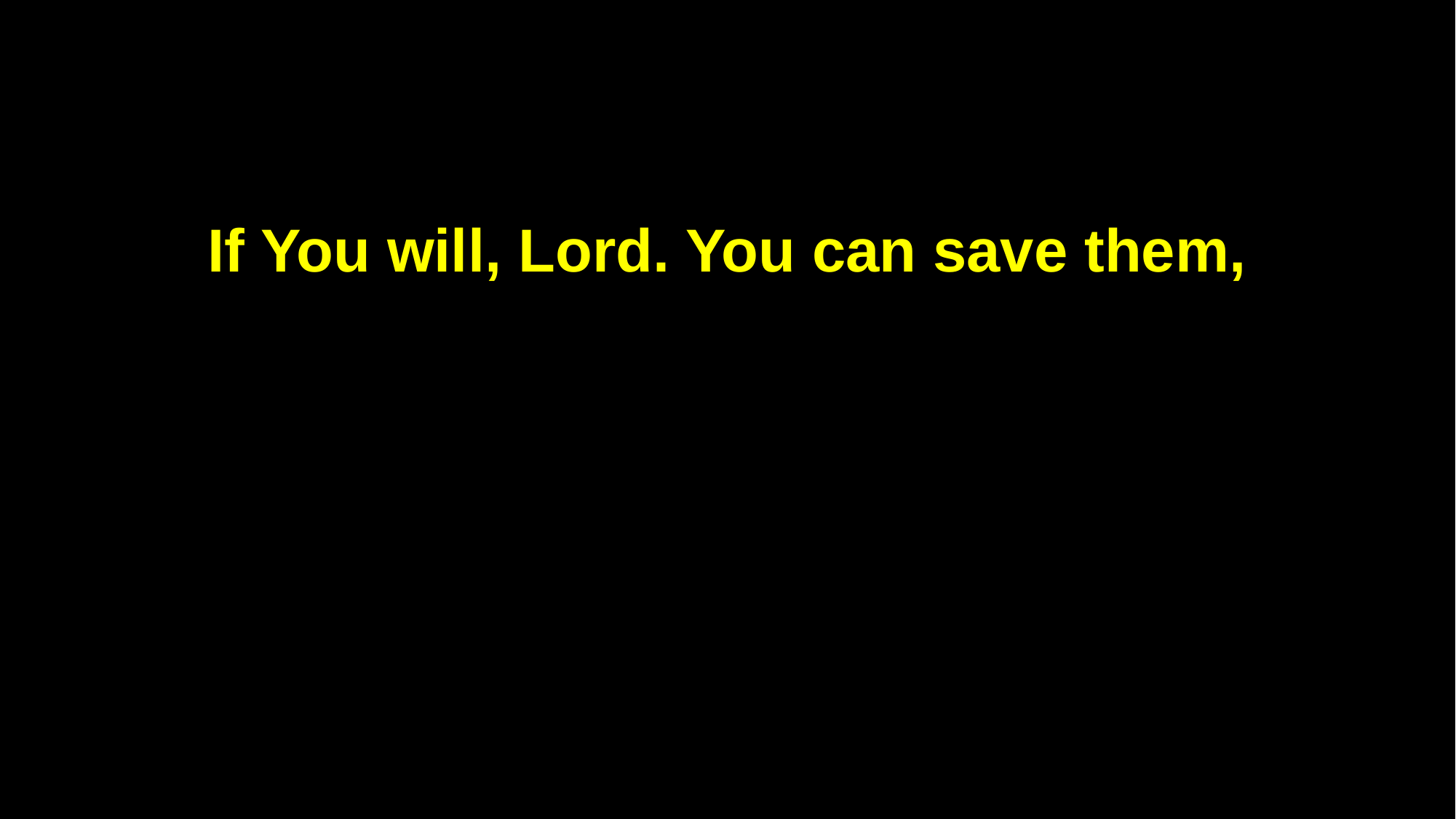

If You will, Lord. You can save them,